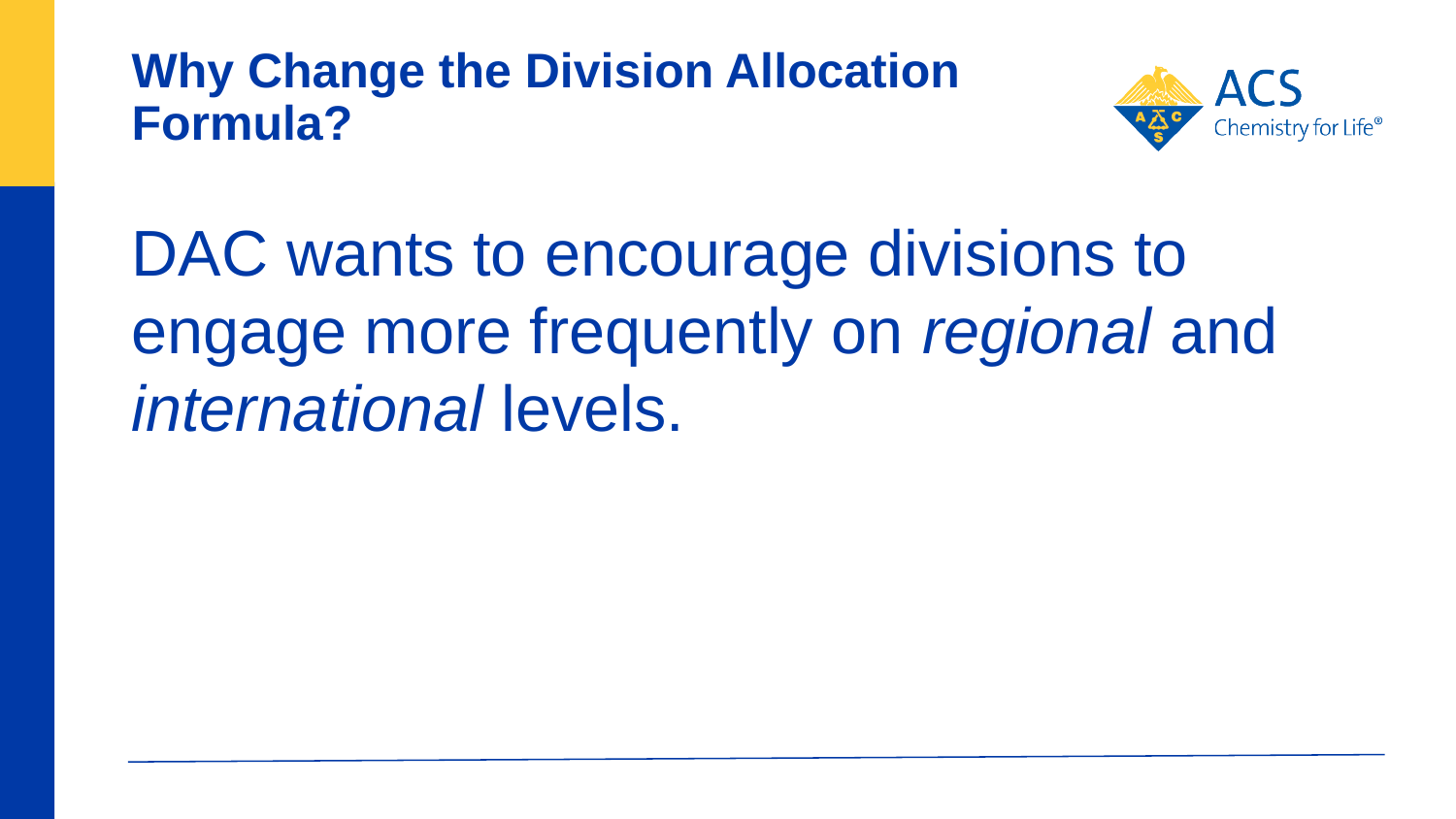

# Why Change the Division Allocation Formula?
DAC wants to encourage divisions to engage more frequently on regional and international levels.